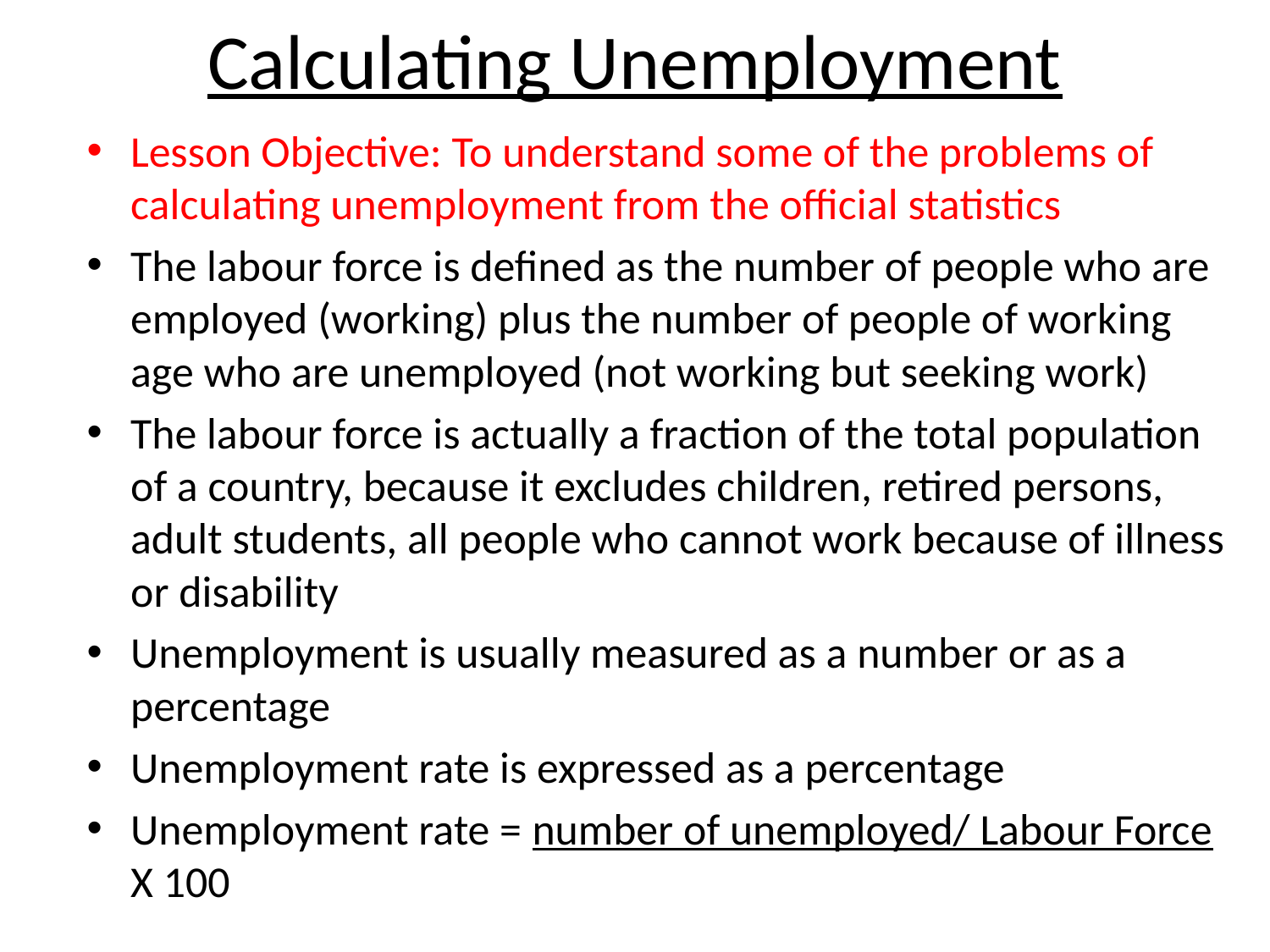

# Calculating Unemployment
Lesson Objective: To understand some of the problems of calculating unemployment from the official statistics
The labour force is defined as the number of people who are employed (working) plus the number of people of working age who are unemployed (not working but seeking work)
The labour force is actually a fraction of the total population of a country, because it excludes children, retired persons, adult students, all people who cannot work because of illness or disability
Unemployment is usually measured as a number or as a percentage
Unemployment rate is expressed as a percentage
Unemployment rate = number of unemployed/ Labour Force X 100